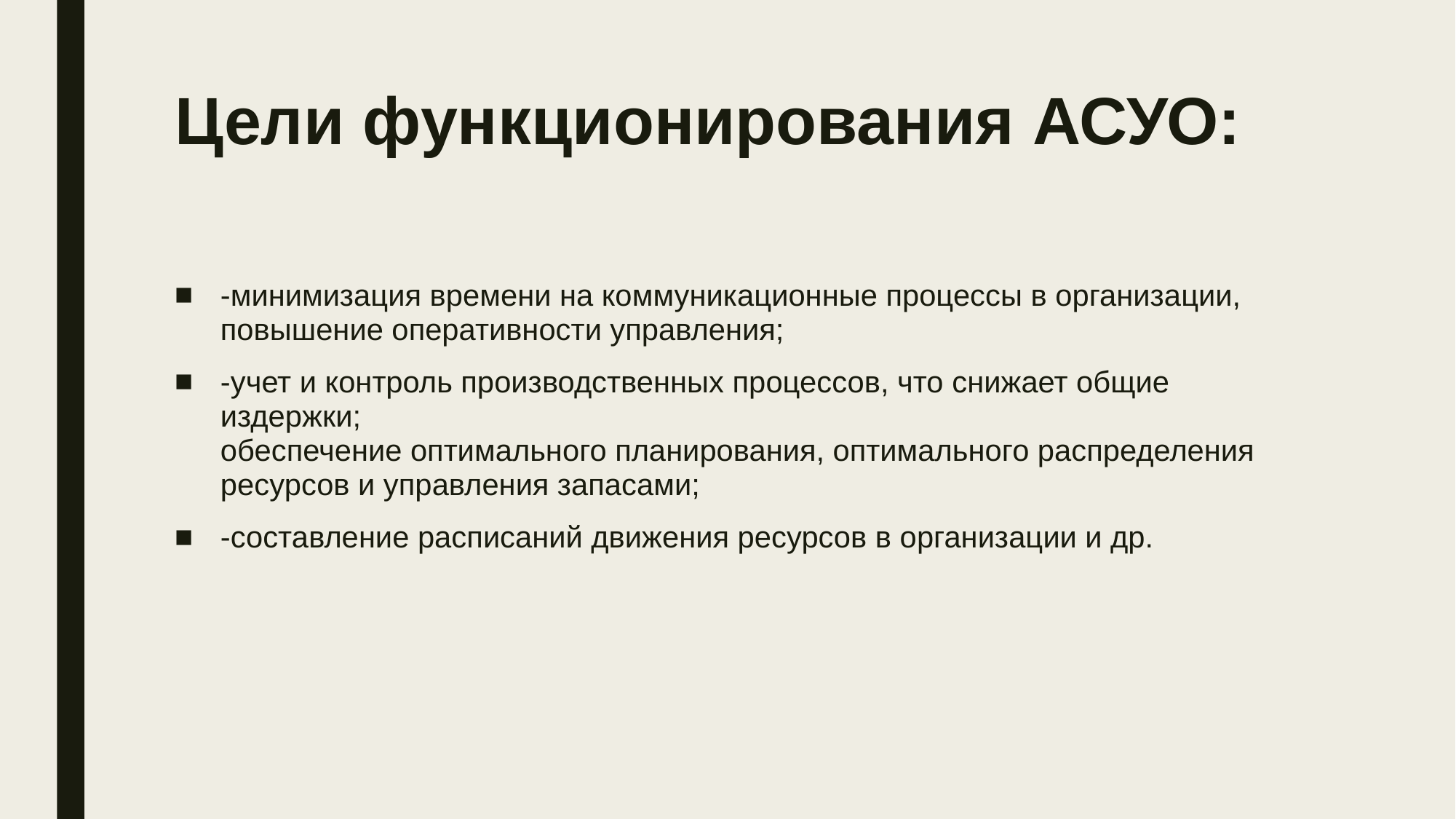

# Цели функционирования АСУО:
-минимизация времени на коммуникационные процессы в организации, повышение оперативности управления;
-учет и контроль производственных процессов, что снижает общие издержки;
обеспечение оптимального планирования, оптимального распределения ресурсов и управления запасами;
-составление расписаний движения ресурсов в организации и др.